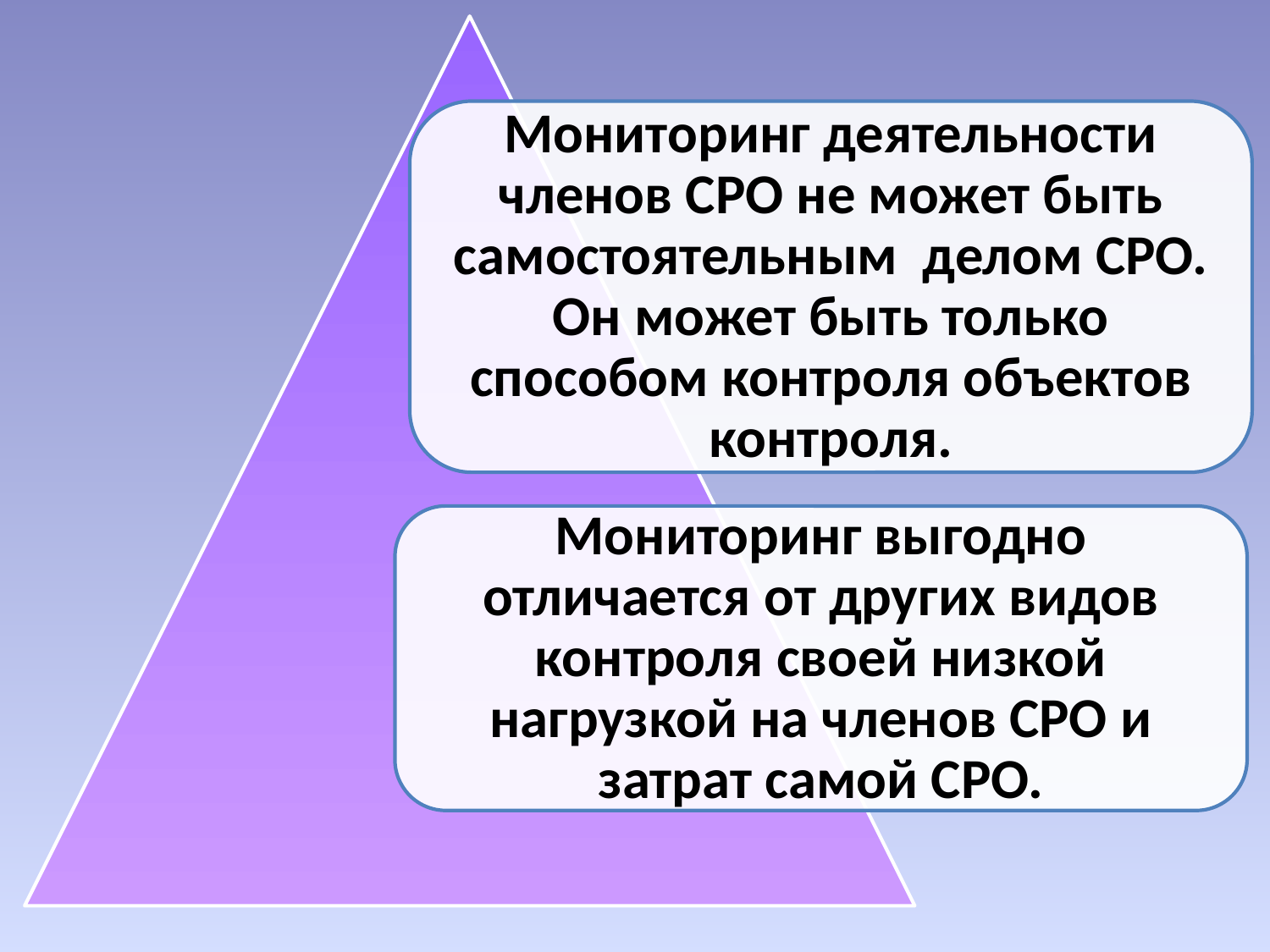

Мониторинг деятельности членов СРО не может быть самостоятельным  делом СРО. Он может быть только способом контроля объектов контроля.
Мониторинг выгодно отличается от других видов контроля своей низкой нагрузкой на членов СРО и затрат самой СРО.